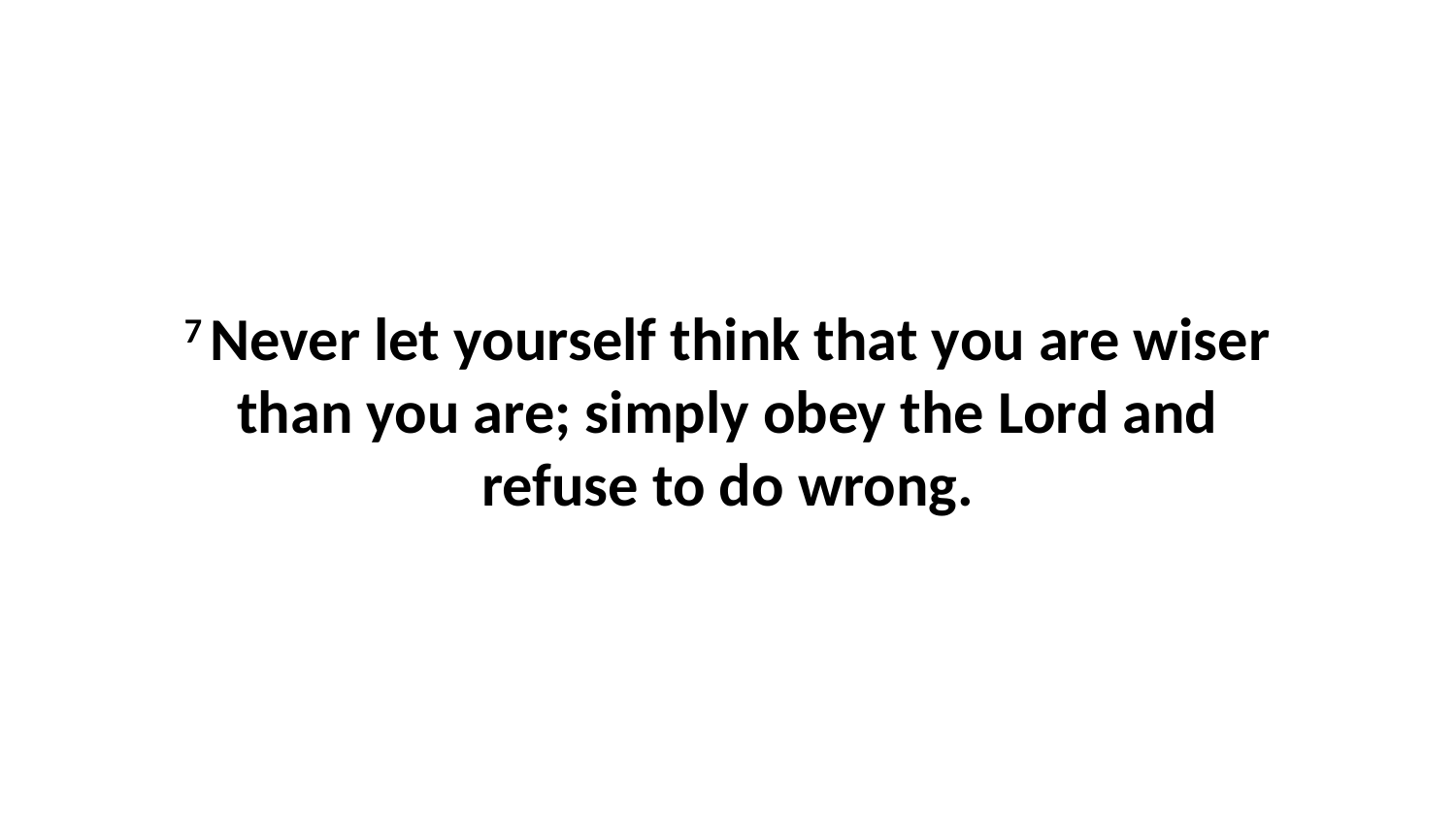

7 Never let yourself think that you are wiser than you are; simply obey the Lord and refuse to do wrong.